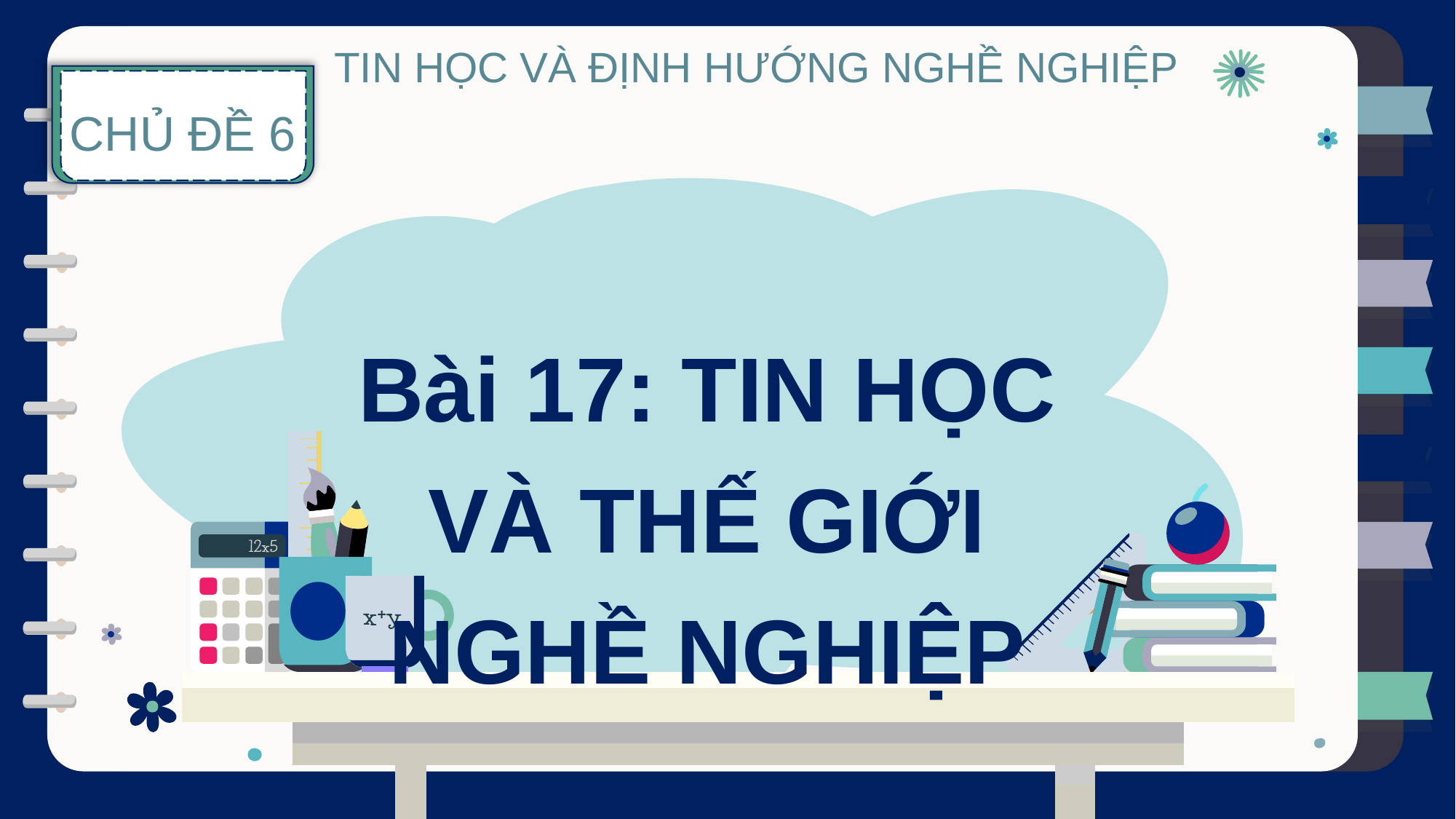

TIN HỌC VÀ ĐỊNH HƯỚNG NGHỀ NGHIỆP

CHỦ ĐỀ 6
Bài 17: TIN HỌC VÀ THẾ GIỚI NGHỀ NGHIỆP